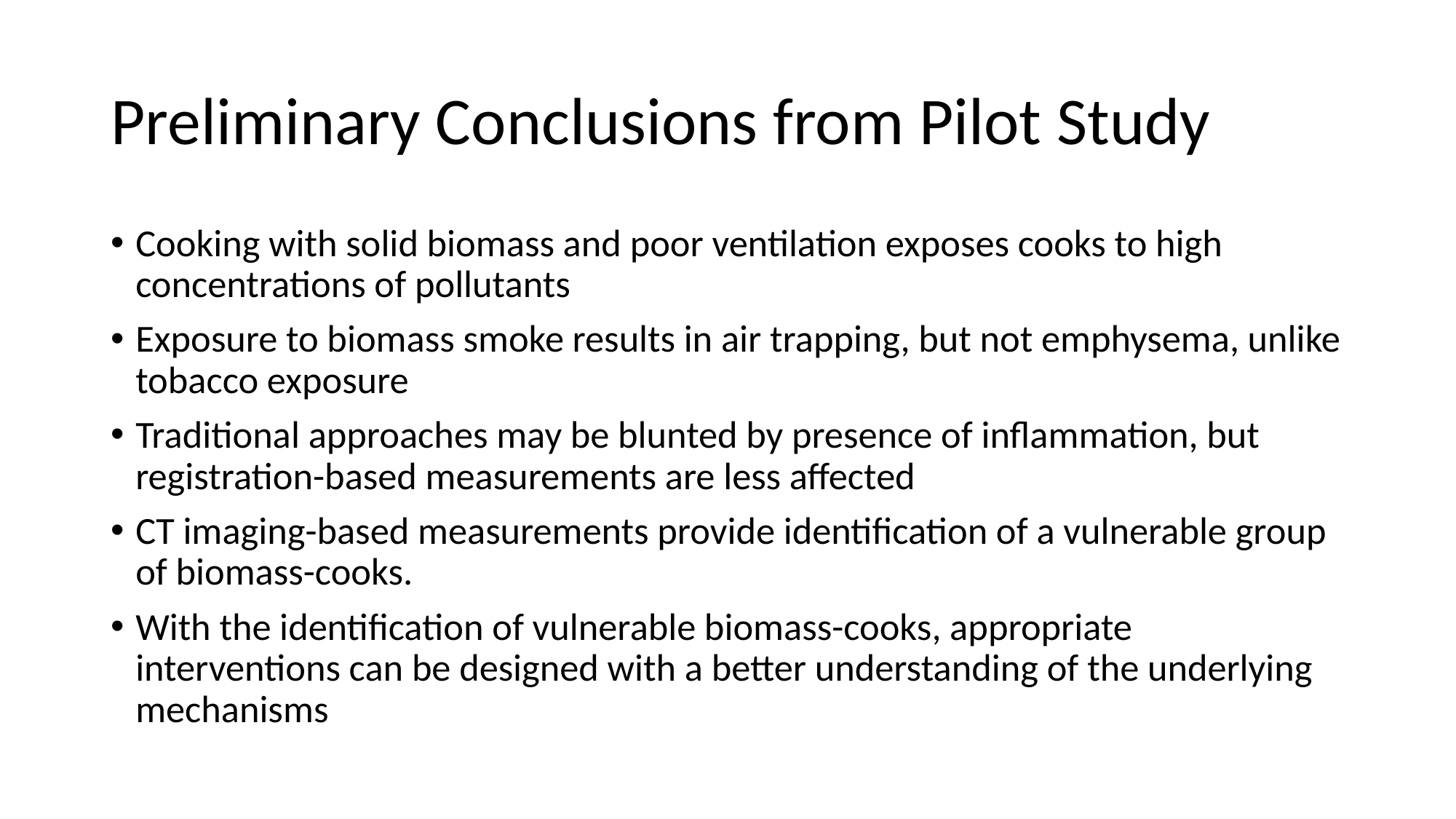

# Preliminary Conclusions from Pilot Study
Cooking with solid biomass and poor ventilation exposes cooks to high concentrations of pollutants
Exposure to biomass smoke results in air trapping, but not emphysema, unlike tobacco exposure
Traditional approaches may be blunted by presence of inflammation, but registration-based measurements are less affected
CT imaging-based measurements provide identification of a vulnerable group of biomass-cooks.
With the identification of vulnerable biomass-cooks, appropriate interventions can be designed with a better understanding of the underlying mechanisms